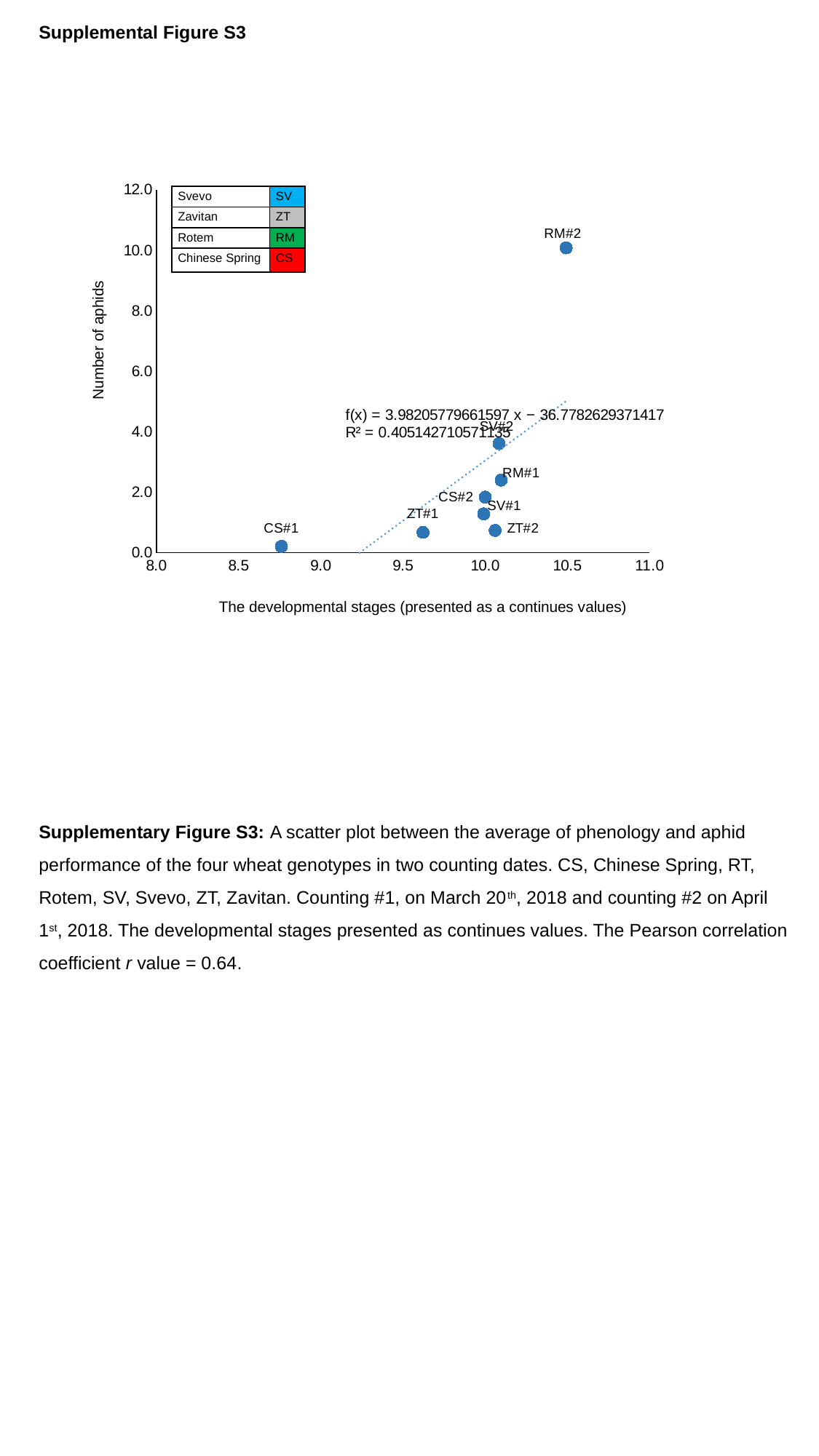

Supplemental Figure S3

### Chart

| Category |  |
|---|---|
| Svevo | SV |
| --- | --- |
| Zavitan | ZT |
| Rotem | RM |
| Chinese Spring | CS |
Number of aphids
The developmental stages (presented as a continues values)
Supplementary Figure S3: A scatter plot between the average of phenology and aphid performance of the four wheat genotypes in two counting dates. CS, Chinese Spring, RT, Rotem, SV, Svevo, ZT, Zavitan. Counting #1, on March 20th, 2018 and counting #2 on April 1st, 2018. The developmental stages presented as continues values. The Pearson correlation coefficient r value = 0.64.